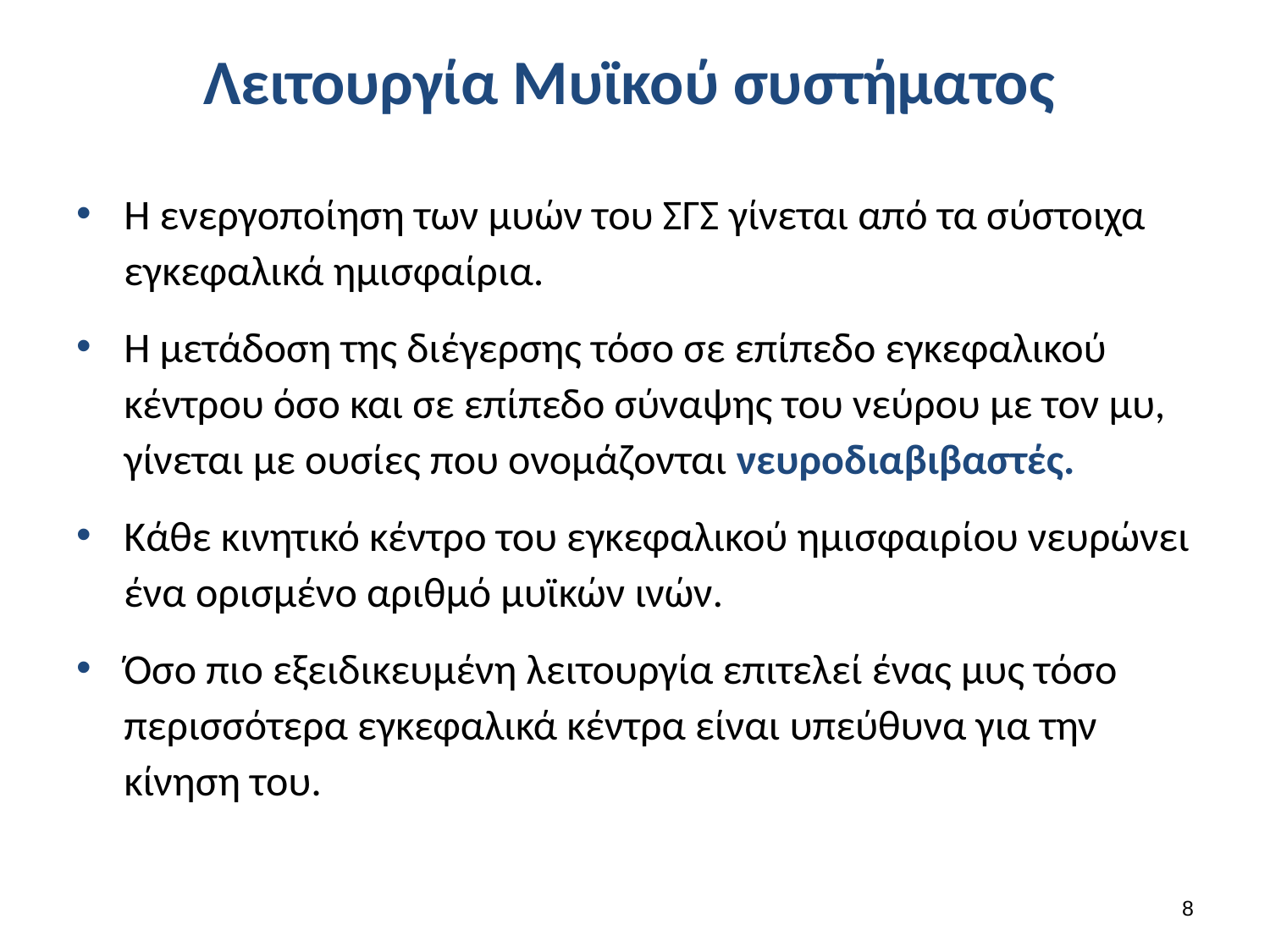

# Λειτουργία Μυϊκού συστήματος
Η ενεργοποίηση των μυών του ΣΓΣ γίνεται από τα σύστοιχα εγκεφαλικά ημισφαίρια.
Η μετάδοση της διέγερσης τόσο σε επίπεδο εγκεφαλικού κέντρου όσο και σε επίπεδο σύναψης του νεύρου με τον μυ, γίνεται με ουσίες που ονομάζονται νευροδιαβιβαστές.
Κάθε κινητικό κέντρο του εγκεφαλικού ημισφαιρίου νευρώνει ένα ορισμένο αριθμό μυϊκών ινών.
Όσο πιο εξειδικευμένη λειτουργία επιτελεί ένας μυς τόσο περισσότερα εγκεφαλικά κέντρα είναι υπεύθυνα για την κίνηση του.
8